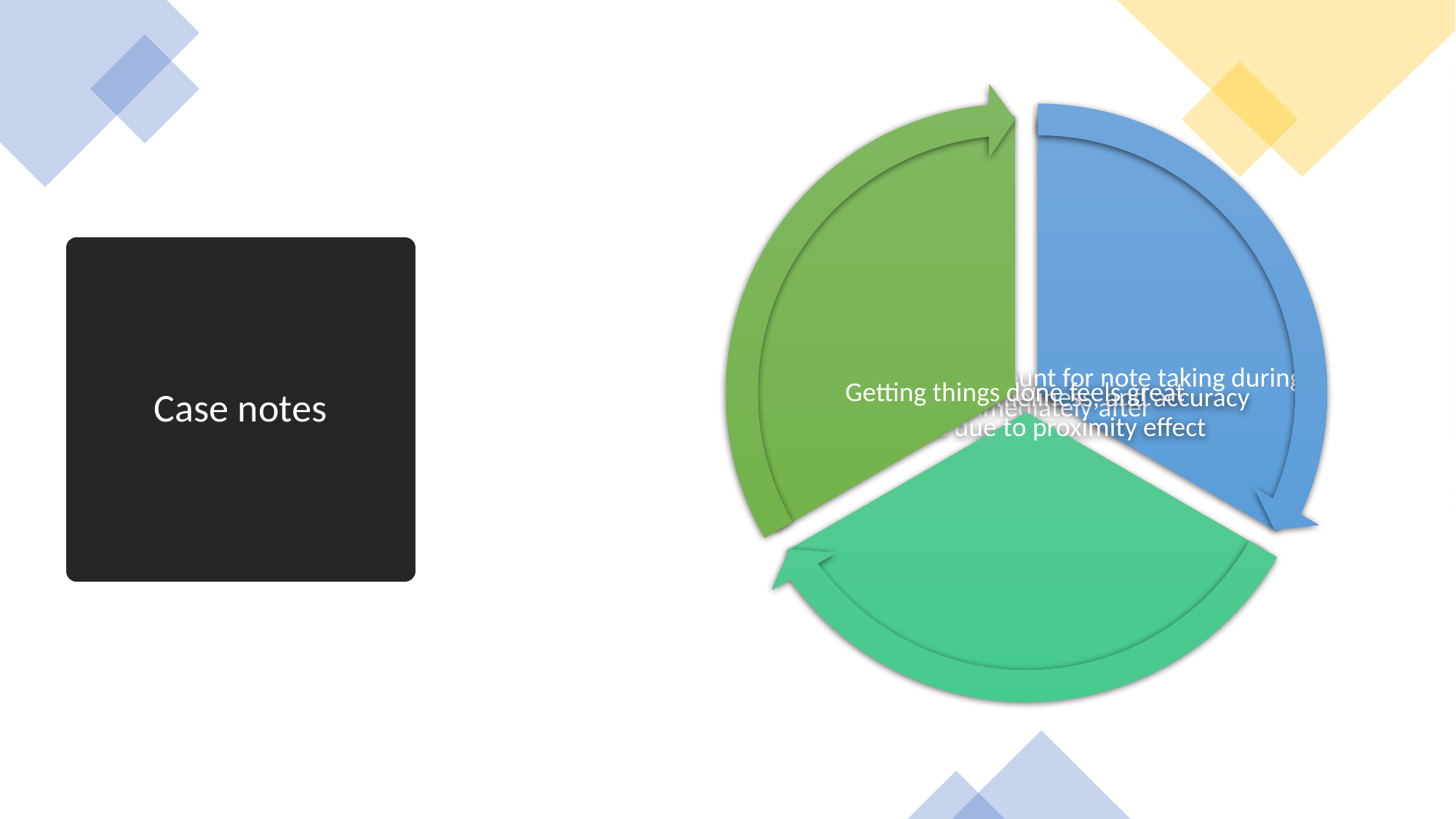

Plan your time to account for note taking during or immediately after
Documentation timeliness, and accuracy improves due to proximity effect
Getting things done feels great

# Case notes